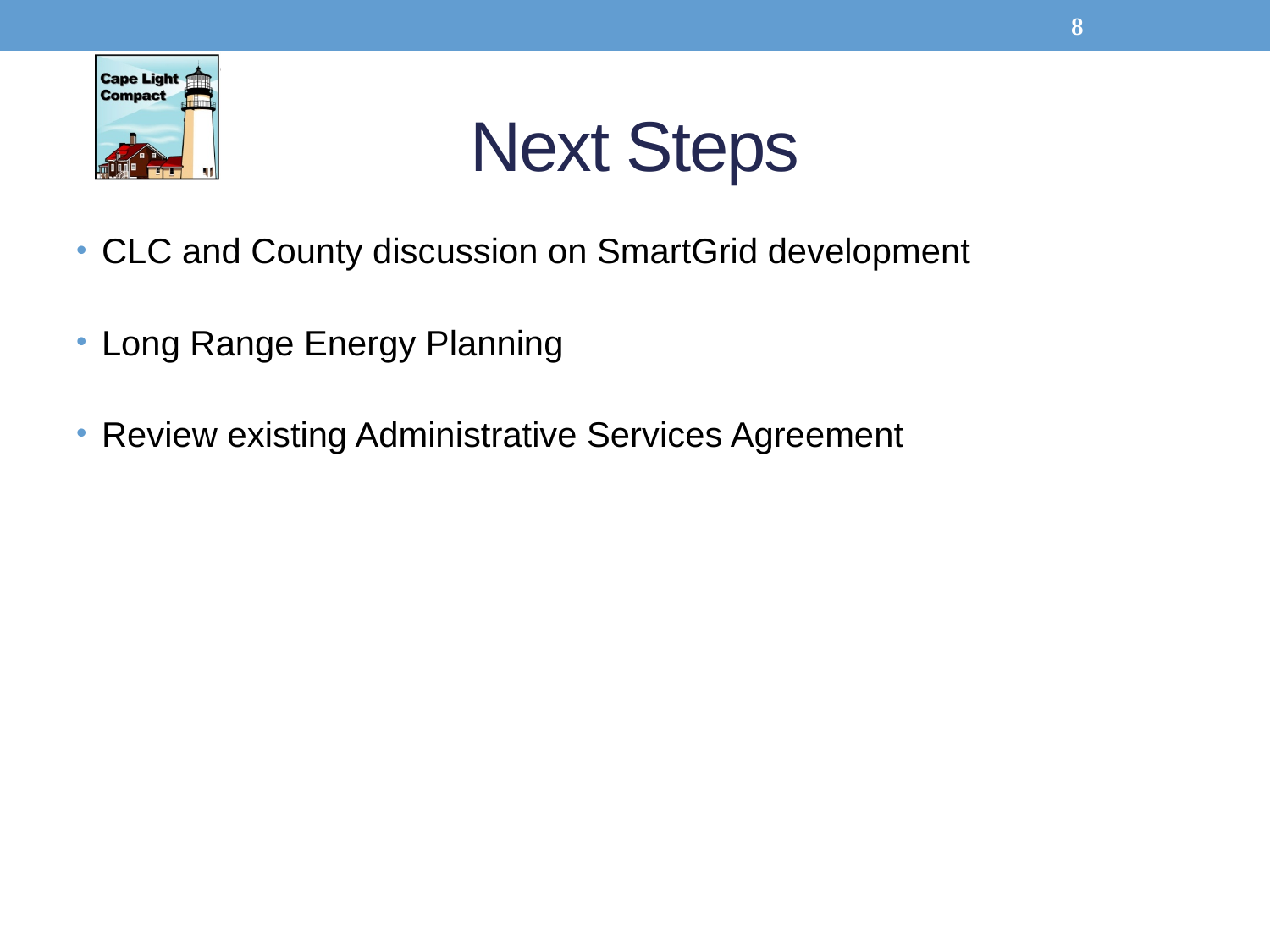

8
# Next Steps
CLC and County discussion on SmartGrid development
Long Range Energy Planning
Review existing Administrative Services Agreement